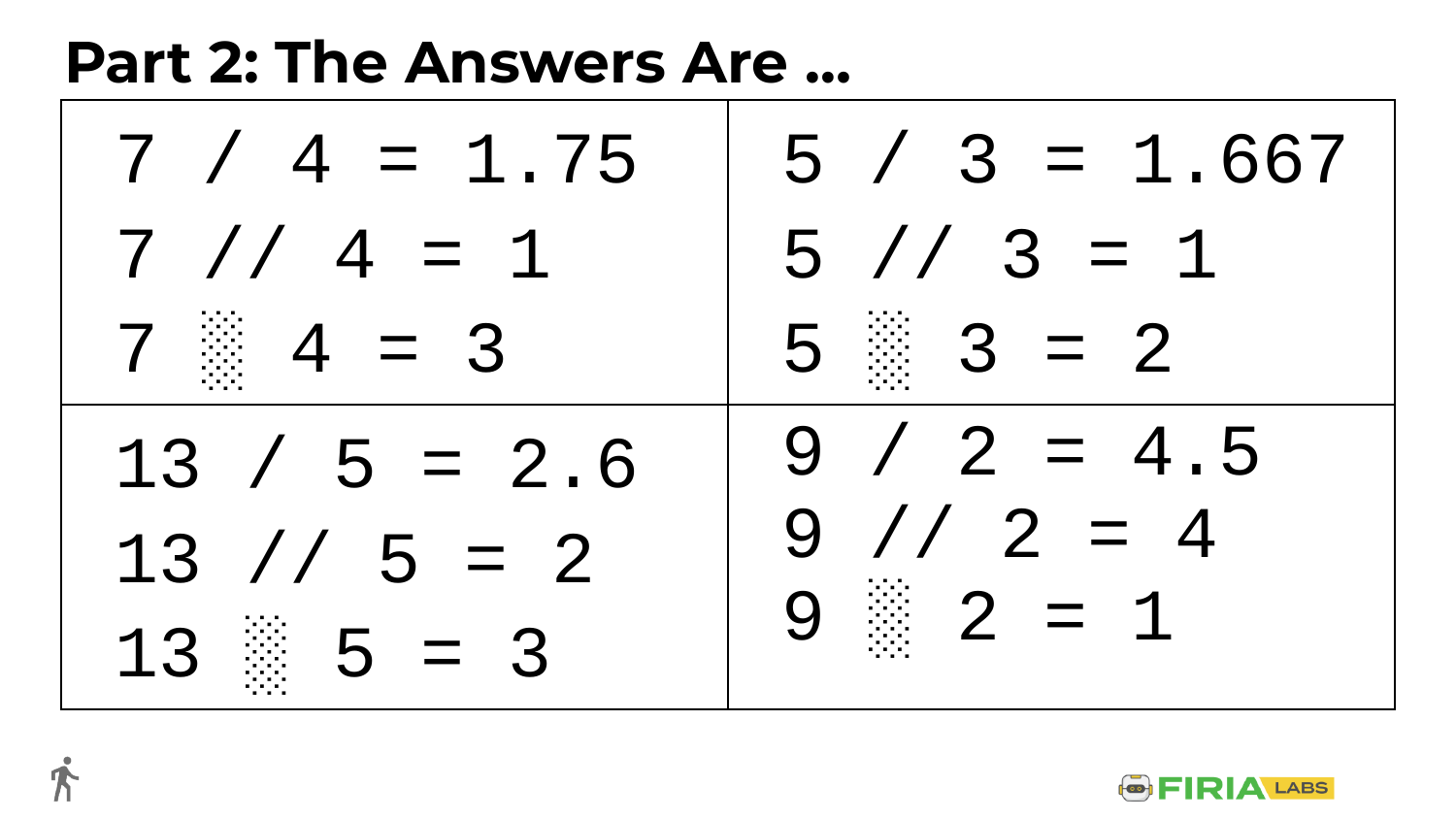

# Part 2: The Answers Are …
| 7 / 4 = 1.75 7 // 4 = 1 7 ░ 4 = 3 | 5 / 3 = 1.667 5 // 3 = 1 5 ░ 3 = 2 |
| --- | --- |
| 13 / 5 = 2.6 13 // 5 = 2 13 ░ 5 = 3 | 9 / 2 = 4.5 9 // 2 = 4 9 ░ 2 = 1 |